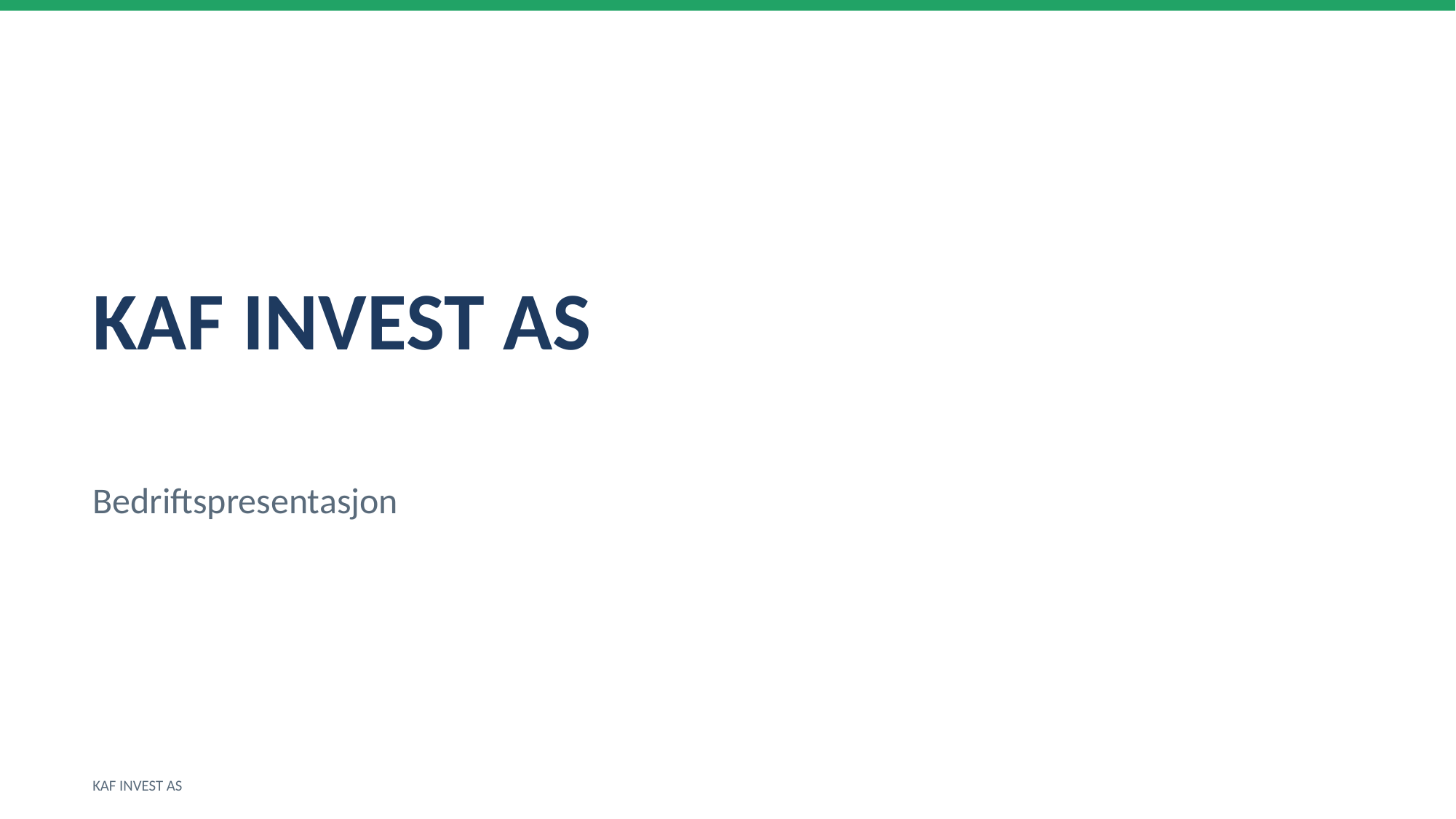

KAF INVEST AS
Bedriftspresentasjon
KAF INVEST AS